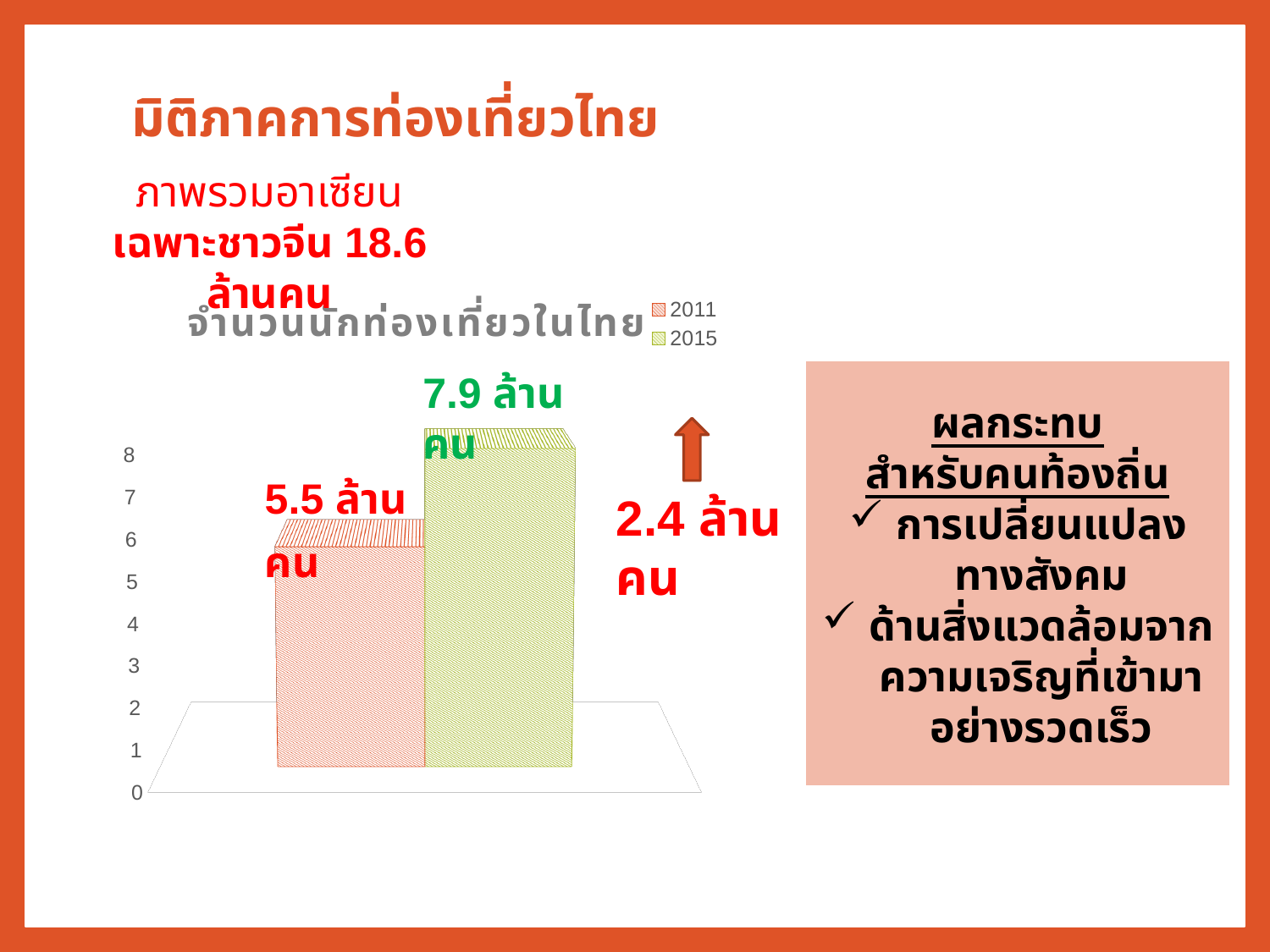

# มิติภาคการท่องเที่ยวไทย
ภาพรวมอาเซียน
เฉพาะชาวจีน 18.6 ล้านคน

[unsupported chart]

7.9 ล้านคน
ผลกระทบ
สำหรับคนท้องถิ่น
การเปลี่ยนแปลงทางสังคม
ด้านสิ่งแวดล้อมจากความเจริญที่เข้ามาอย่างรวดเร็ว

2.4 ล้านคน